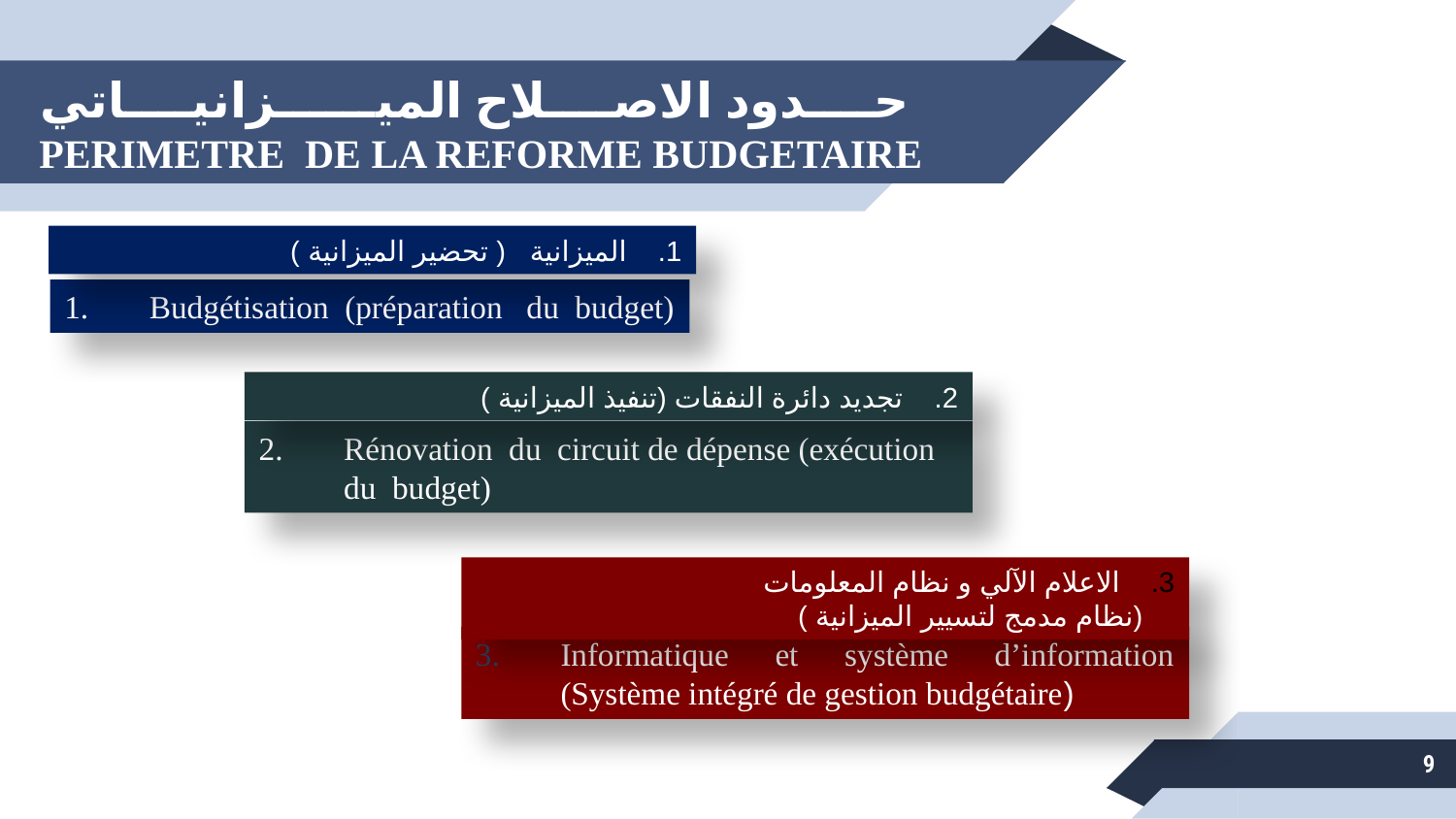

# حــــدود الاصــــلاح الميــــــزانيــــاتي PERIMETRE  DE LA REFORME BUDGETAIRE
الميزانية   ( تحضير الميزانية )
Budgétisation  (préparation   du  budget)
تجديد دائرة النفقات (تنفيذ الميزانية )
Rénovation  du  circuit de dépense (exécution  du  budget)
الاعلام الآلي و نظام المعلومات
    (نظام مدمج لتسيير الميزانية )
Informatique et système d’information (Système intégré de gestion budgétaire)
9